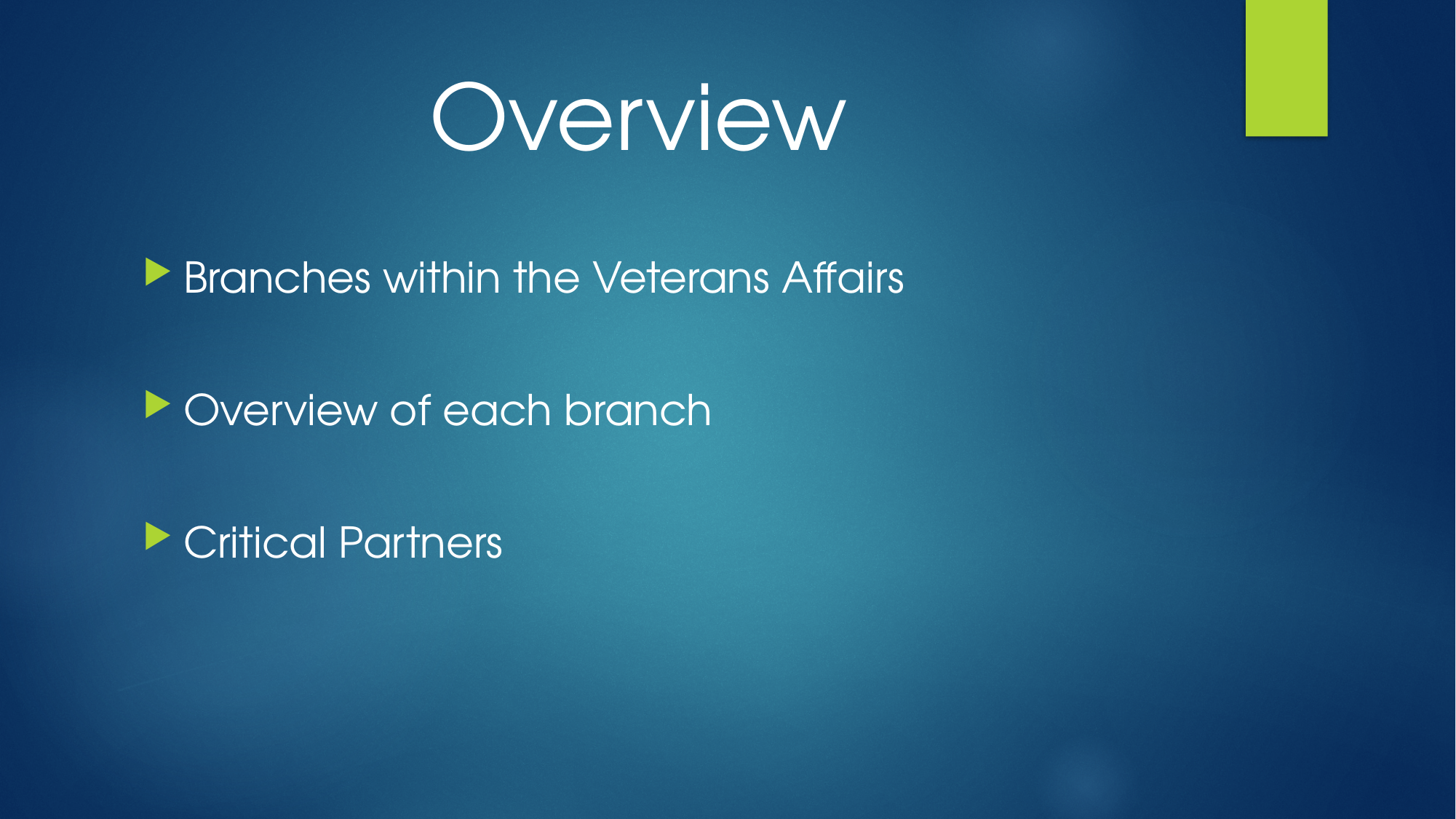

# Overview
Branches within the Veterans Affairs

Overview of each branch

Critical Partners